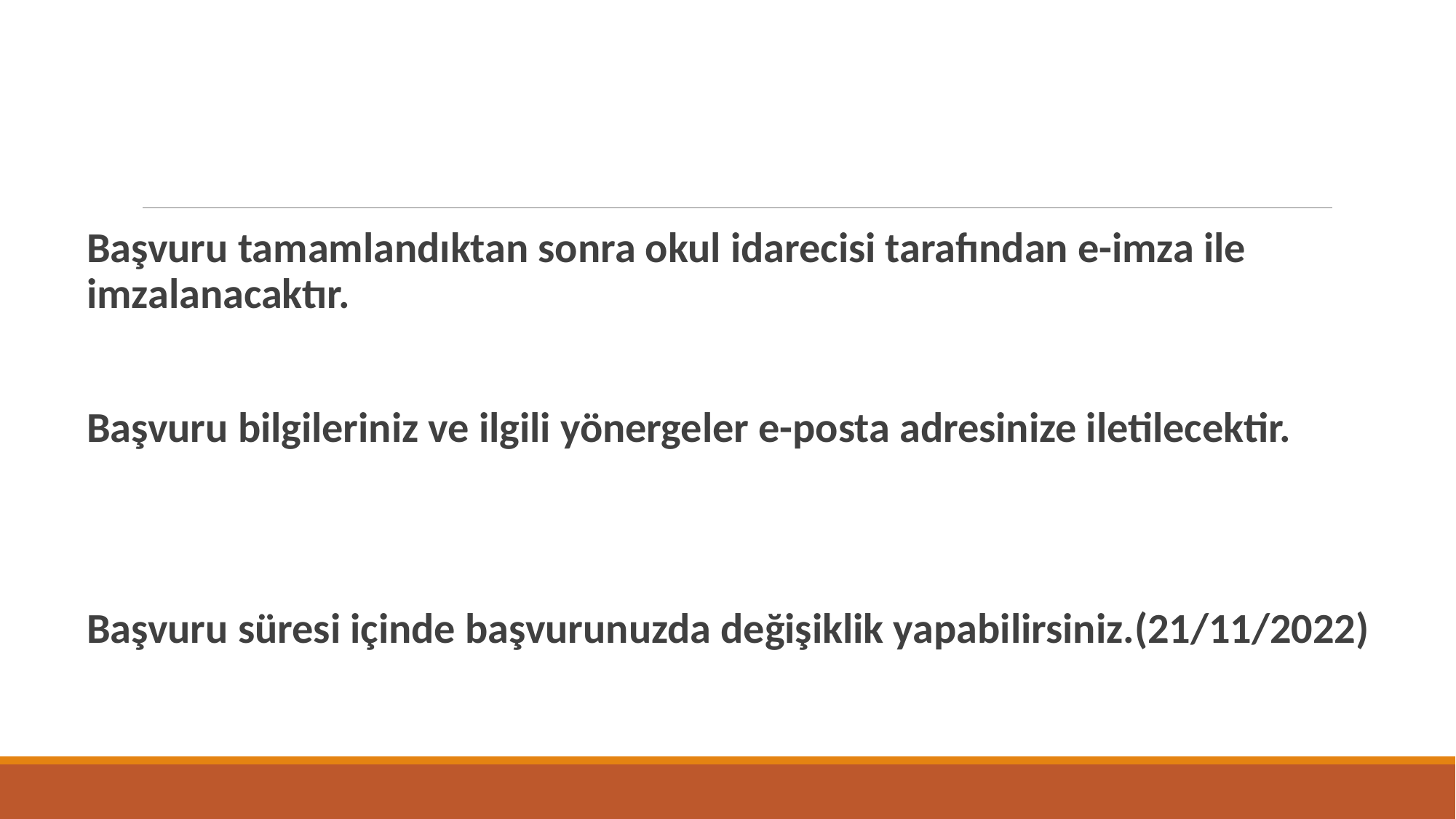

Başvuru tamamlandıktan sonra okul idarecisi tarafından e-imza ile imzalanacaktır.

Başvuru bilgileriniz ve ilgili yönergeler e-posta adresinize iletilecektir.

Başvuru süresi içinde başvurunuzda değişiklik yapabilirsiniz.(21/11/2022)